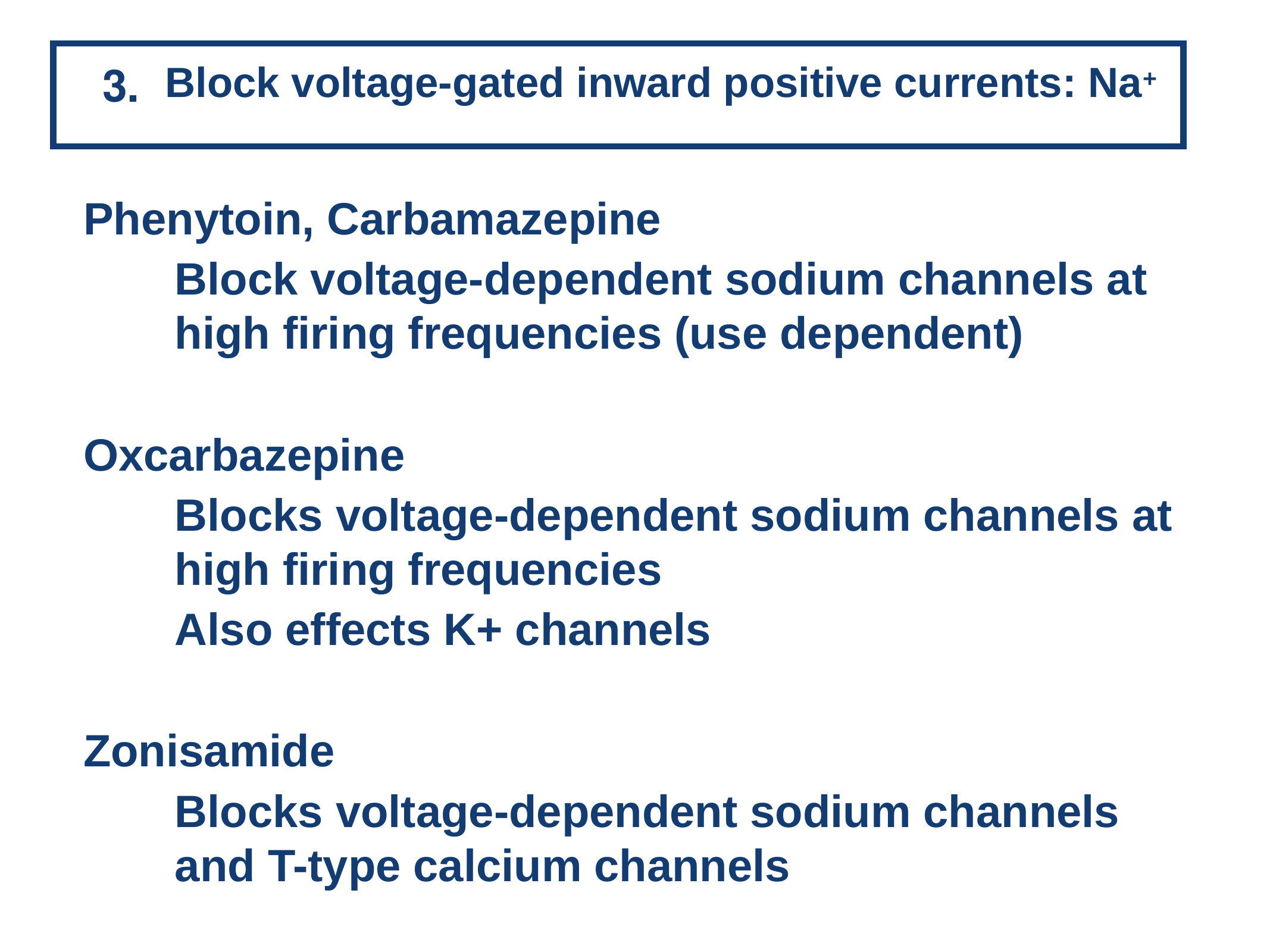

3.
Block voltage-gated inward positive currents: Na+
Phenytoin, Carbamazepine
Block voltage-dependent sodium channels at high firing frequencies (use dependent)

Oxcarbazepine
Blocks voltage-dependent sodium channels at high firing frequencies
Also effects K+ channels

Zonisamide
Blocks voltage-dependent sodium channels and T-type calcium channels